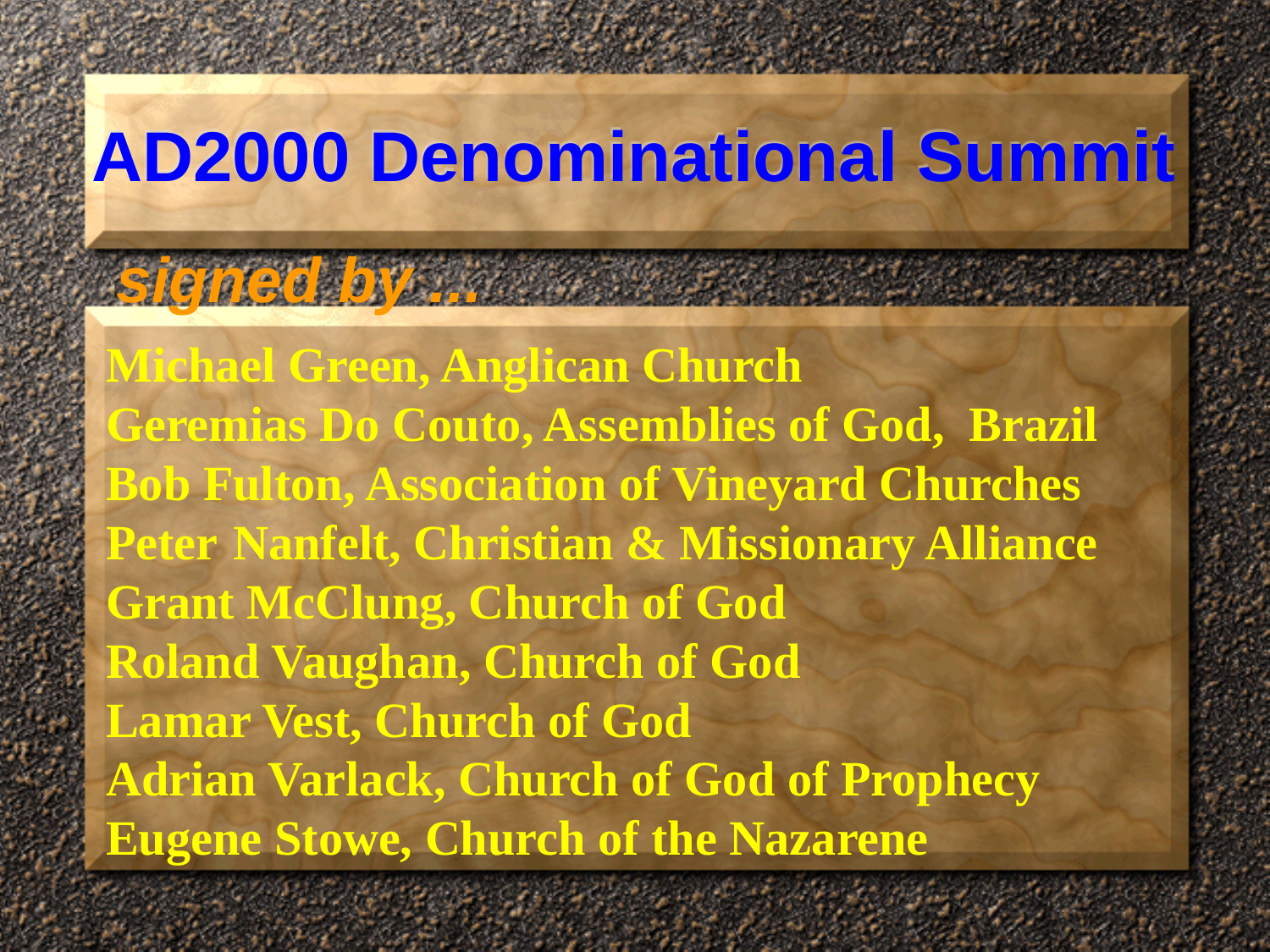

# AD2000 Denominational Summit
signed by ...
Michael Green, Anglican Church
Geremias Do Couto, Assemblies of God,  Brazil
Bob Fulton, Association of Vineyard Churches
Peter 	Nanfelt, Christian & Missionary Alliance
Grant McClung, Church of God
Roland Vaughan, Church of God
Lamar Vest, Church of God
Adrian Varlack, Church of God of Prophecy
Eugene Stowe, Church of the Nazarene